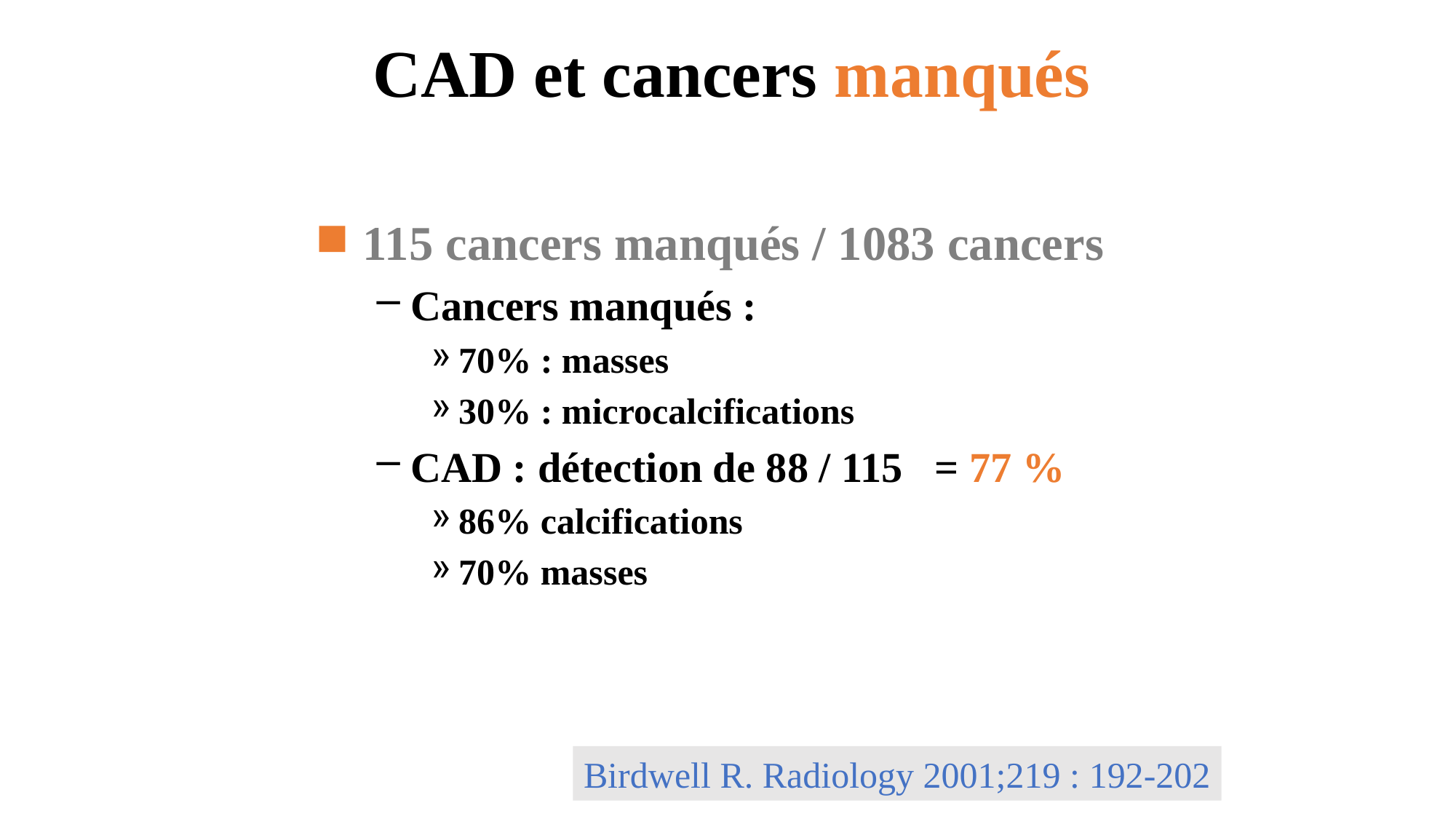

CAD et cancers manqués

115 cancers manqués / 1083 cancers
Cancers manqués :
70% : masses
30% : microcalcifications
CAD : détection de 88 / 115   = 77 %
86% calcifications
70% masses

Birdwell R. Radiology 2001;219 : 192-202